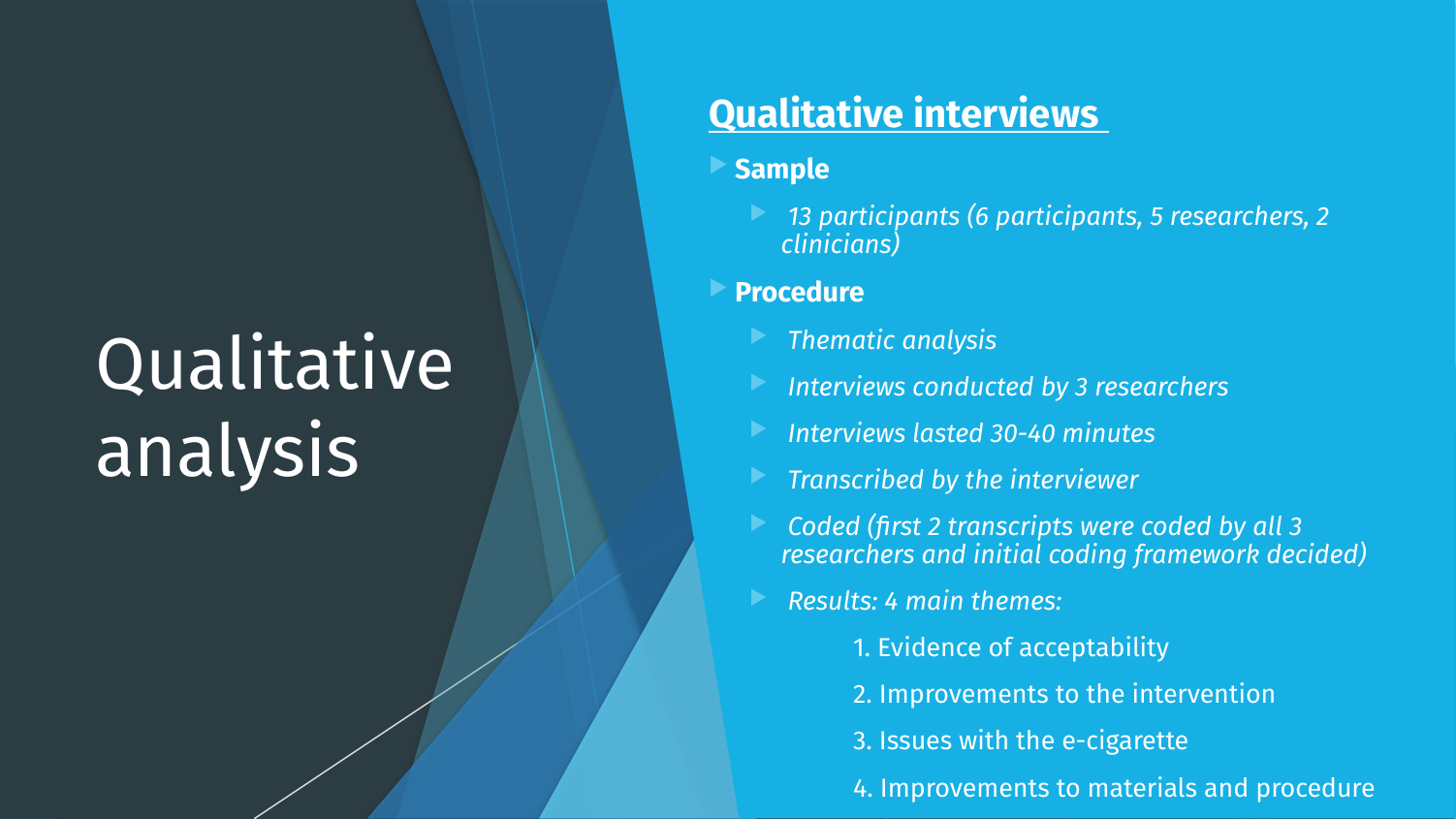

Qualitative interviews
 Sample
 13 participants (6 participants, 5 researchers, 2 clinicians)
 Procedure
 Thematic analysis
 Interviews conducted by 3 researchers
 Interviews lasted 30-40 minutes
 Transcribed by the interviewer
 Coded (first 2 transcripts were coded by all 3 researchers and initial coding framework decided)
 Results: 4 main themes:
1. Evidence of acceptability
2. Improvements to the intervention
3. Issues with the e-cigarette
4. Improvements to materials and procedure

# Qualitative analysis